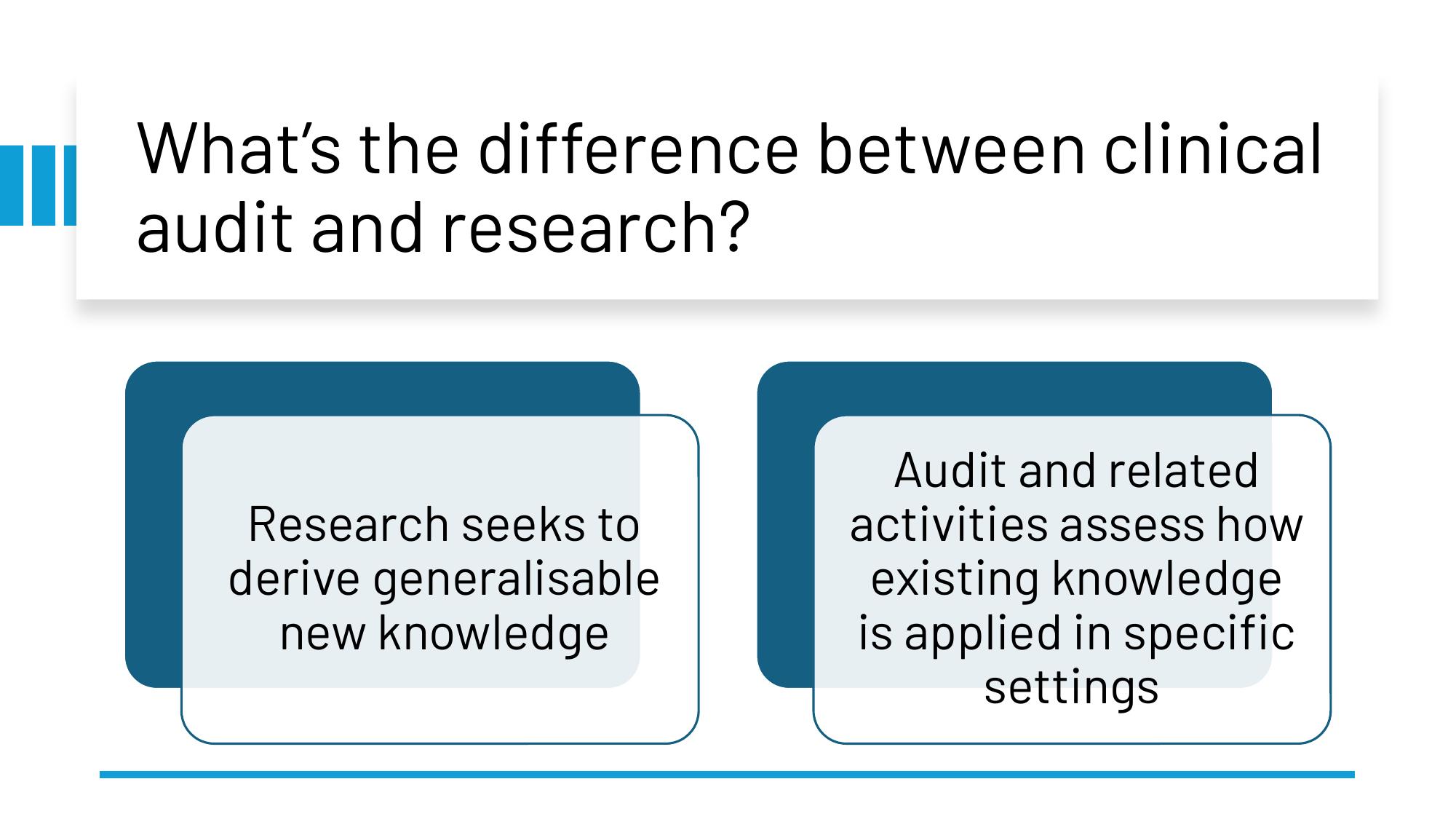

# What’s the difference between clinical audit and research?

Research seeks to derive generalisable new knowledge
Audit and related activities assess how existing knowledge is applied in specific settings